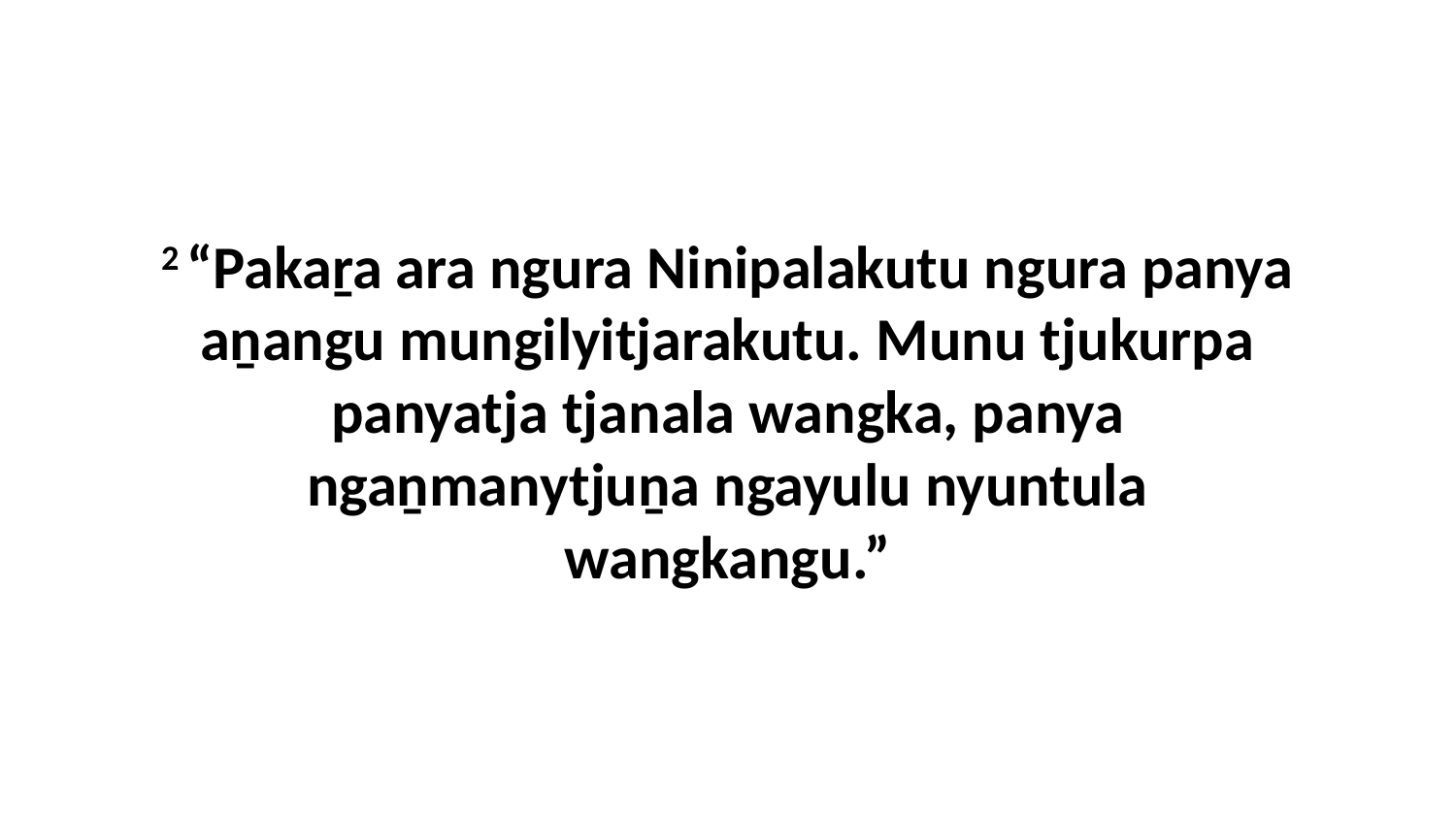

2 “Pakaṟa ara ngura Ninipalakutu ngura panya aṉangu mungilyitjarakutu. Munu tjukurpa panyatja tjanala wangka, panya ngaṉmanytjuṉa ngayulu nyuntula wangkangu.”